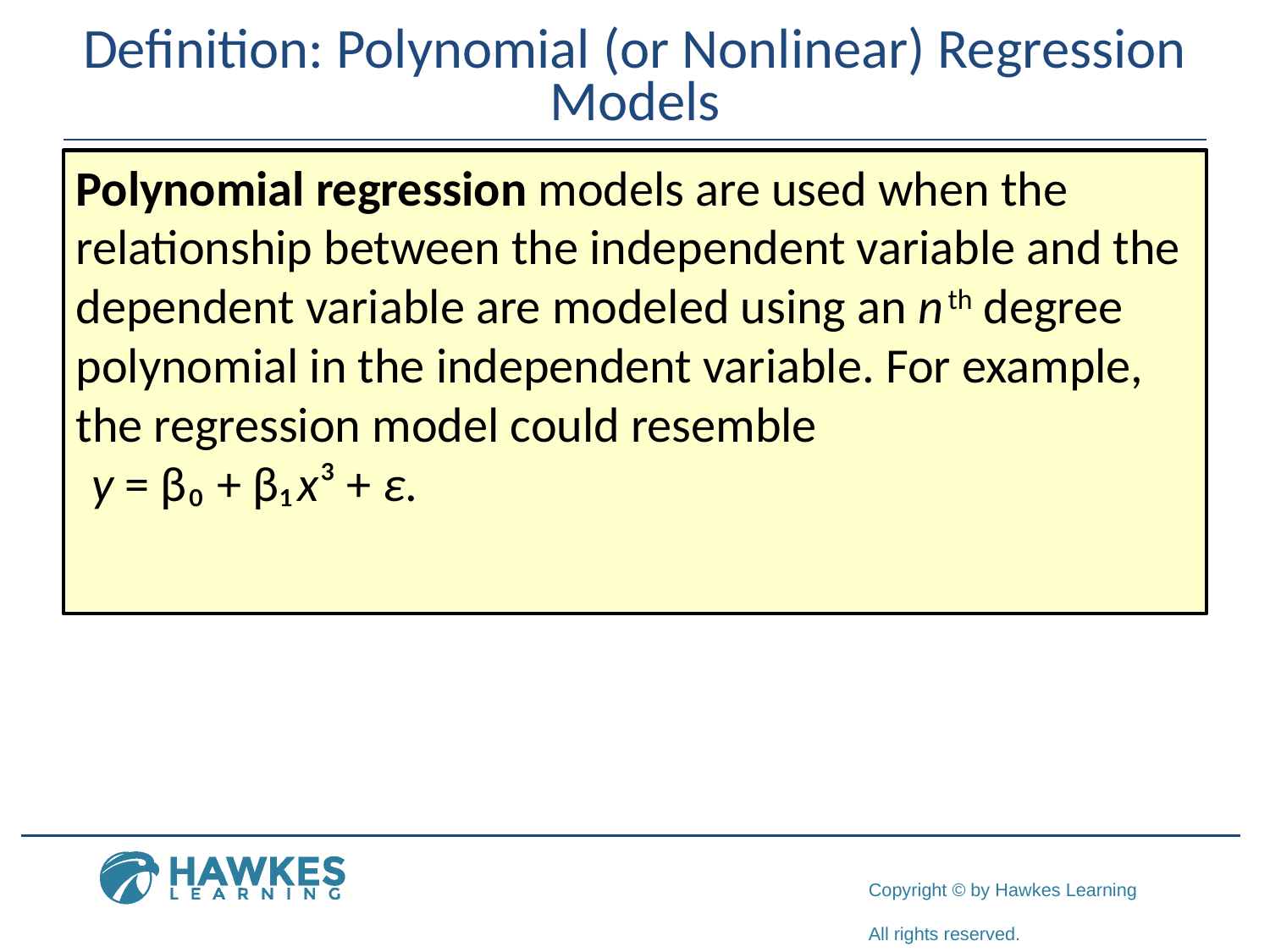

# Definition: Polynomial (or Nonlinear) Regression Models
Polynomial regression models are used when the relationship between the independent variable and the dependent variable are modeled using an n th degree polynomial in the independent variable. For example, the regression model could resemble
 y = β₀ + β₁ x³ + ε.